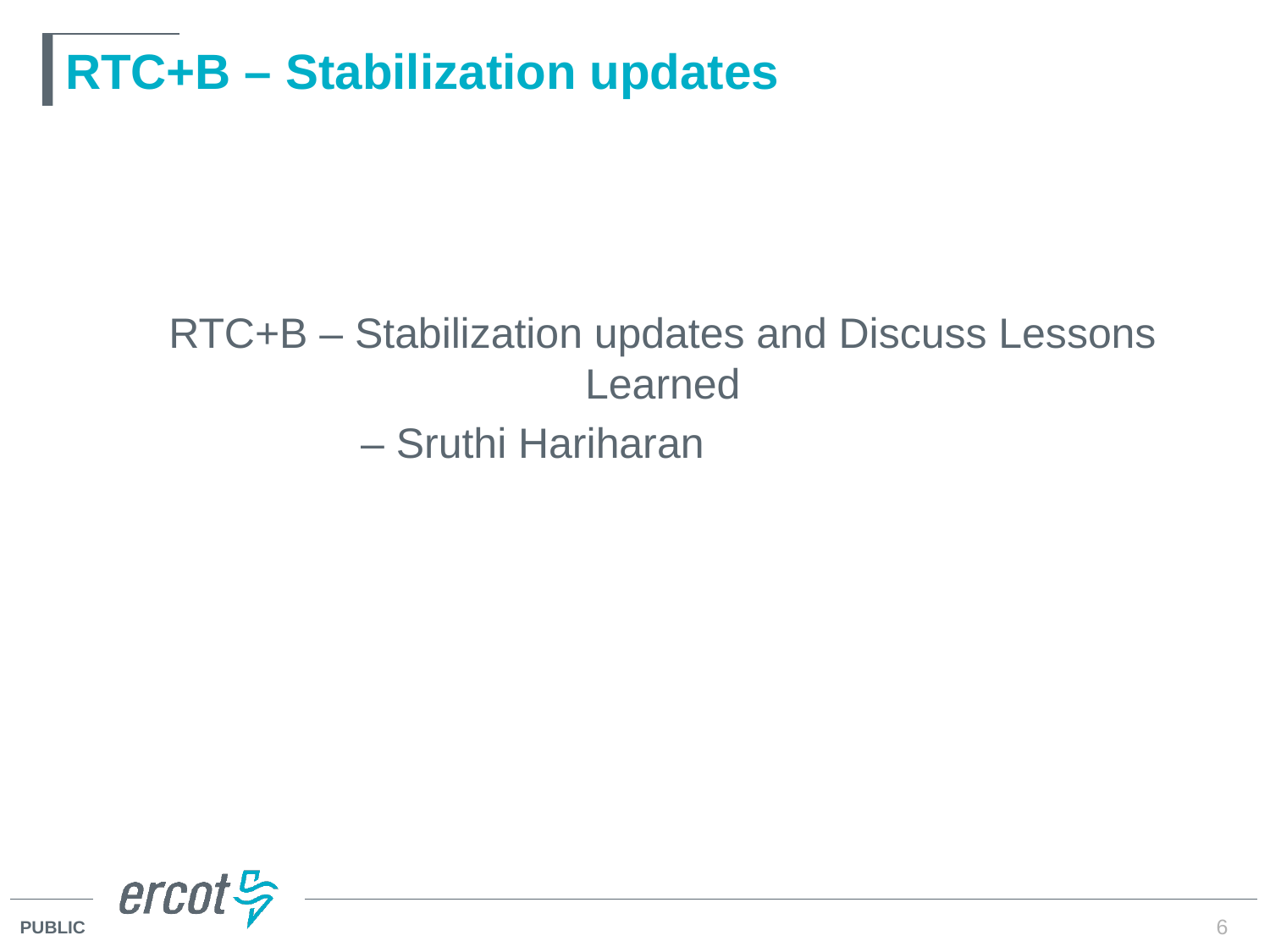

# RTC+B – Stabilization updates

RTC+B – Stabilization updates and Discuss Lessons Learned
– Sruthi Hariharan

6